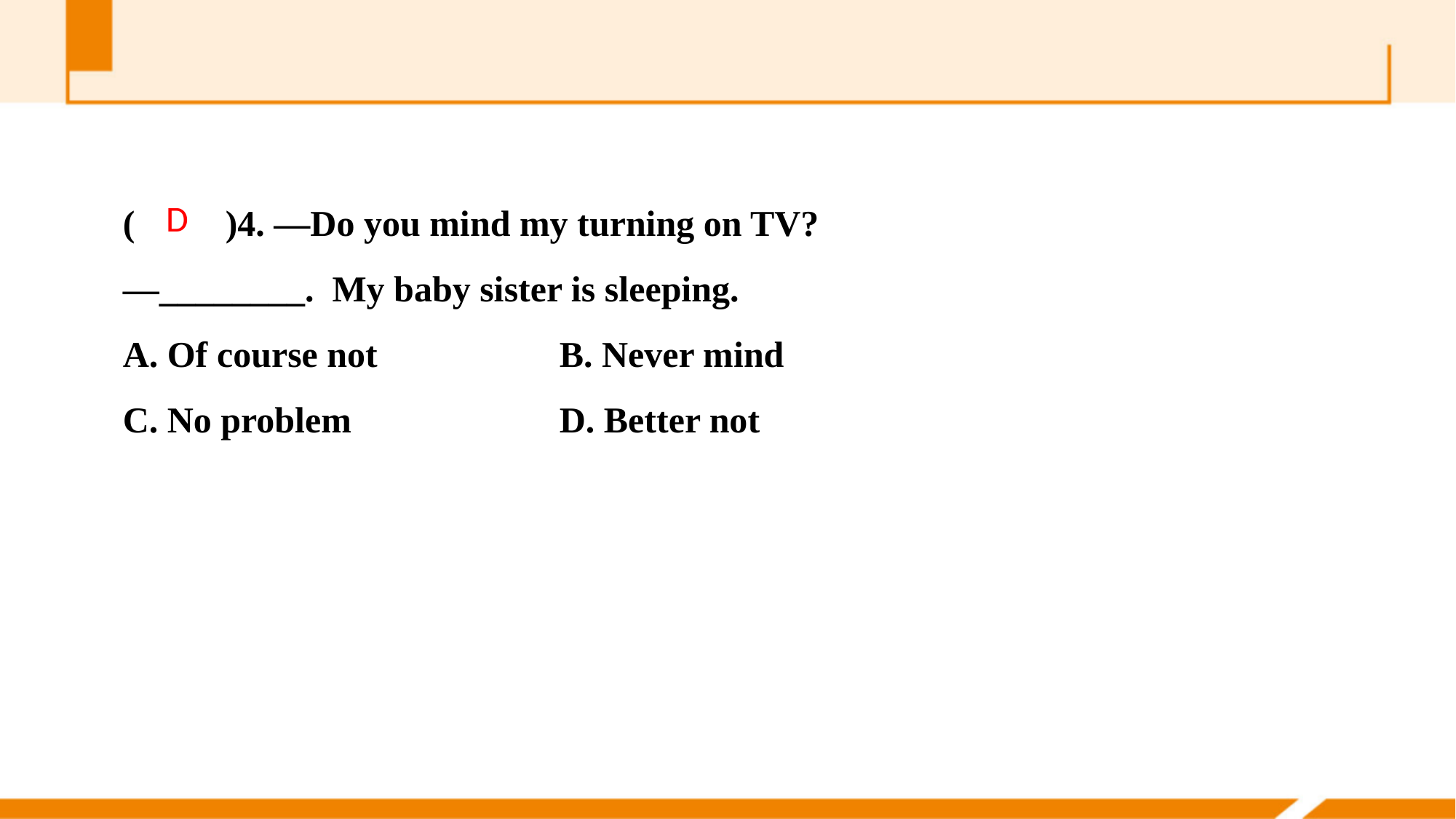

(　　)4. —Do you mind my turning on TV?
—________.  My baby sister is sleeping.
A. Of course not  		B. Never mind
C. No problem  		D. Better not
D